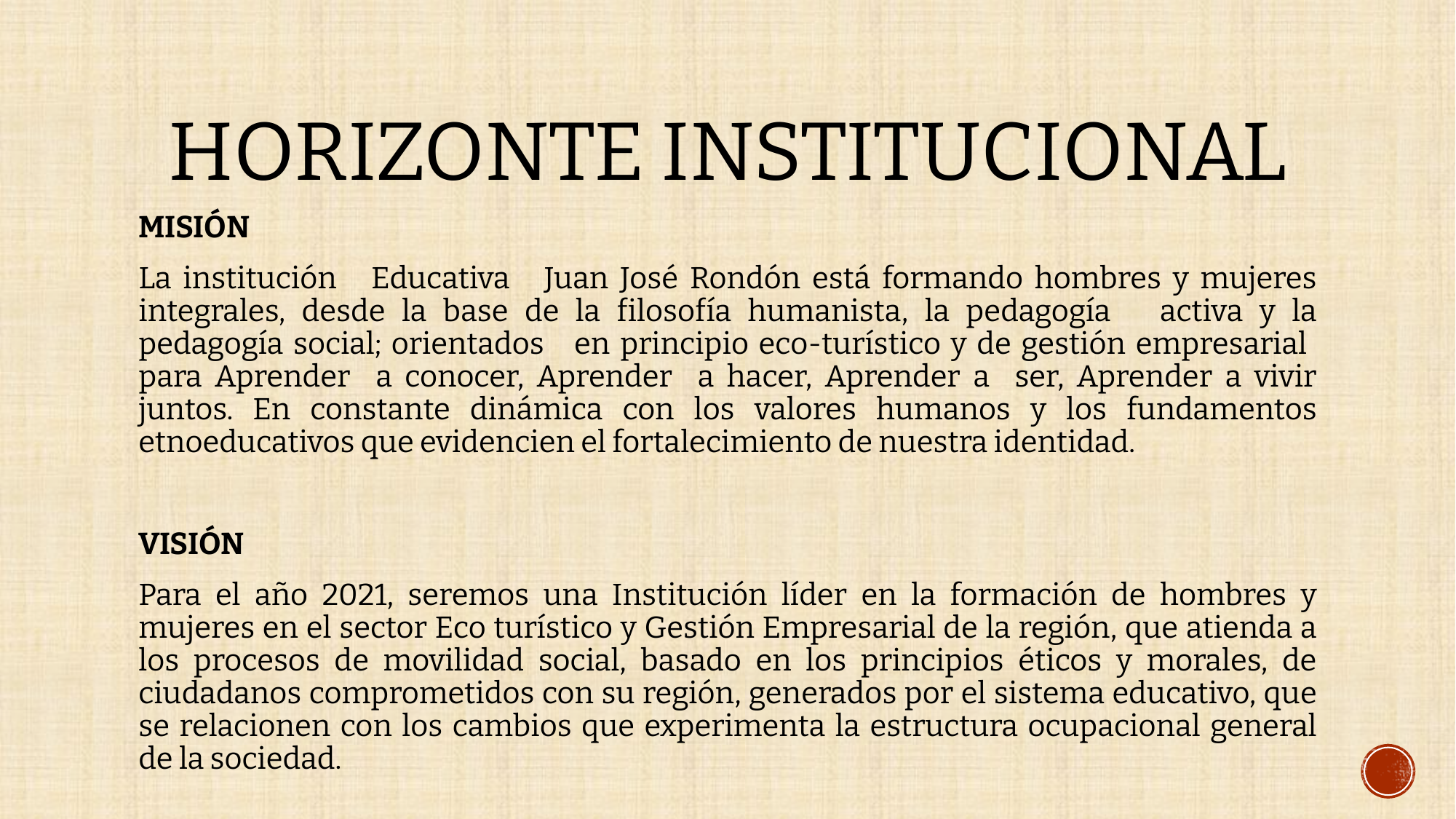

# HORIZONTE INSTITUCIONAL
MISIÓN
La institución   Educativa   Juan José Rondón está formando hombres y mujeres integrales, desde la base de la filosofía humanista, la pedagogía   activa y la pedagogía social; orientados   en principio eco-turístico y de gestión empresarial  para Aprender  a conocer, Aprender  a hacer, Aprender a  ser, Aprender a vivir juntos. En constante dinámica con los valores humanos y los fundamentos etnoeducativos que evidencien el fortalecimiento de nuestra identidad.

VISIÓN
Para el año 2021, seremos una Institución líder en la formación de hombres y mujeres en el sector Eco turístico y Gestión Empresarial de la región, que atienda a los procesos de movilidad social, basado en los principios éticos y morales, de ciudadanos comprometidos con su región, generados por el sistema educativo, que se relacionen con los cambios que experimenta la estructura ocupacional general de la sociedad.